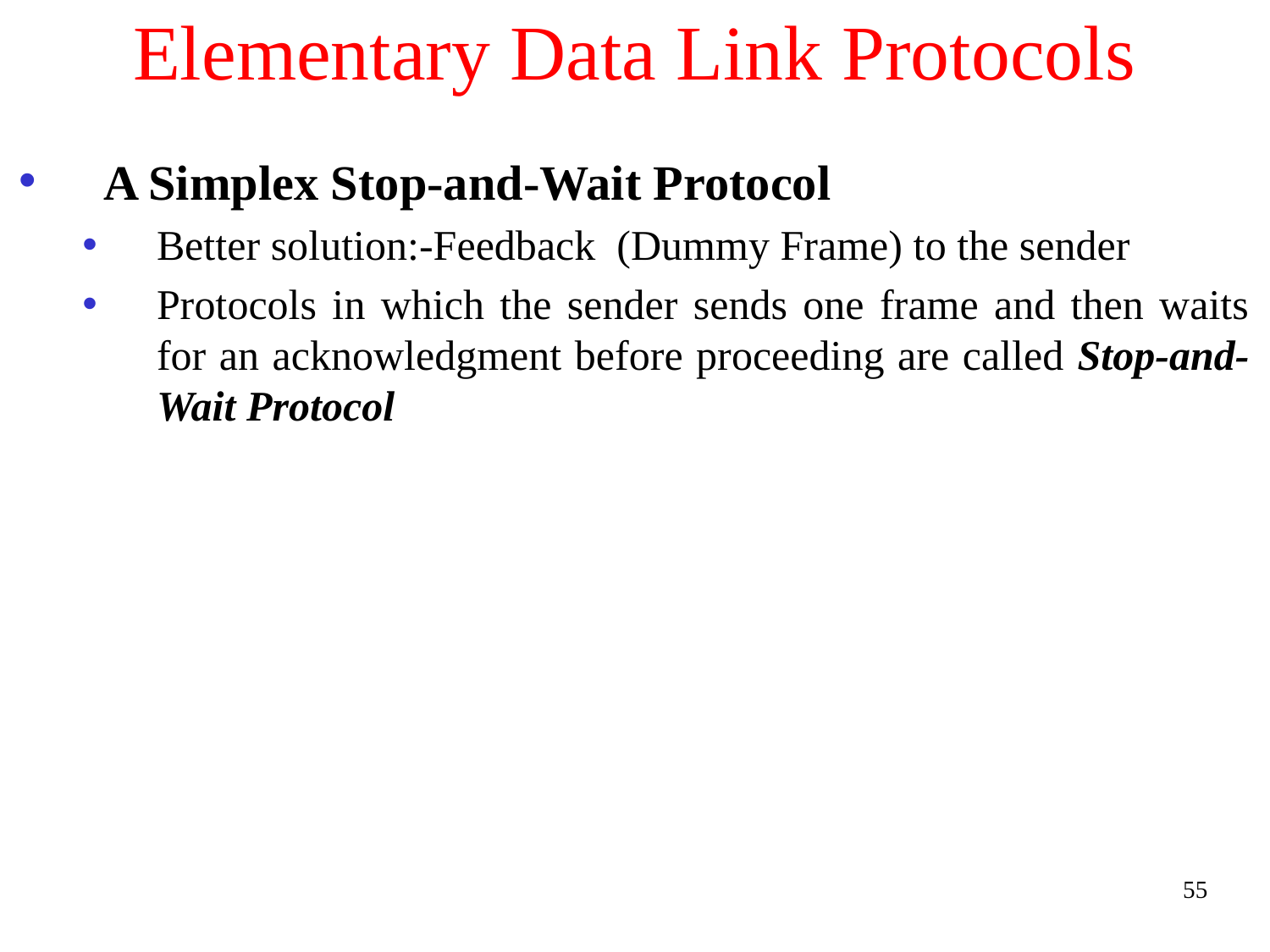

# Elementary Data Link Protocols
A Simplex Stop-and-Wait Protocol
Better solution:-Feedback  (Dummy Frame) to the sender
Protocols in which the sender sends one frame and then waits for an acknowledgment before proceeding are called Stop-and-Wait Protocol
55